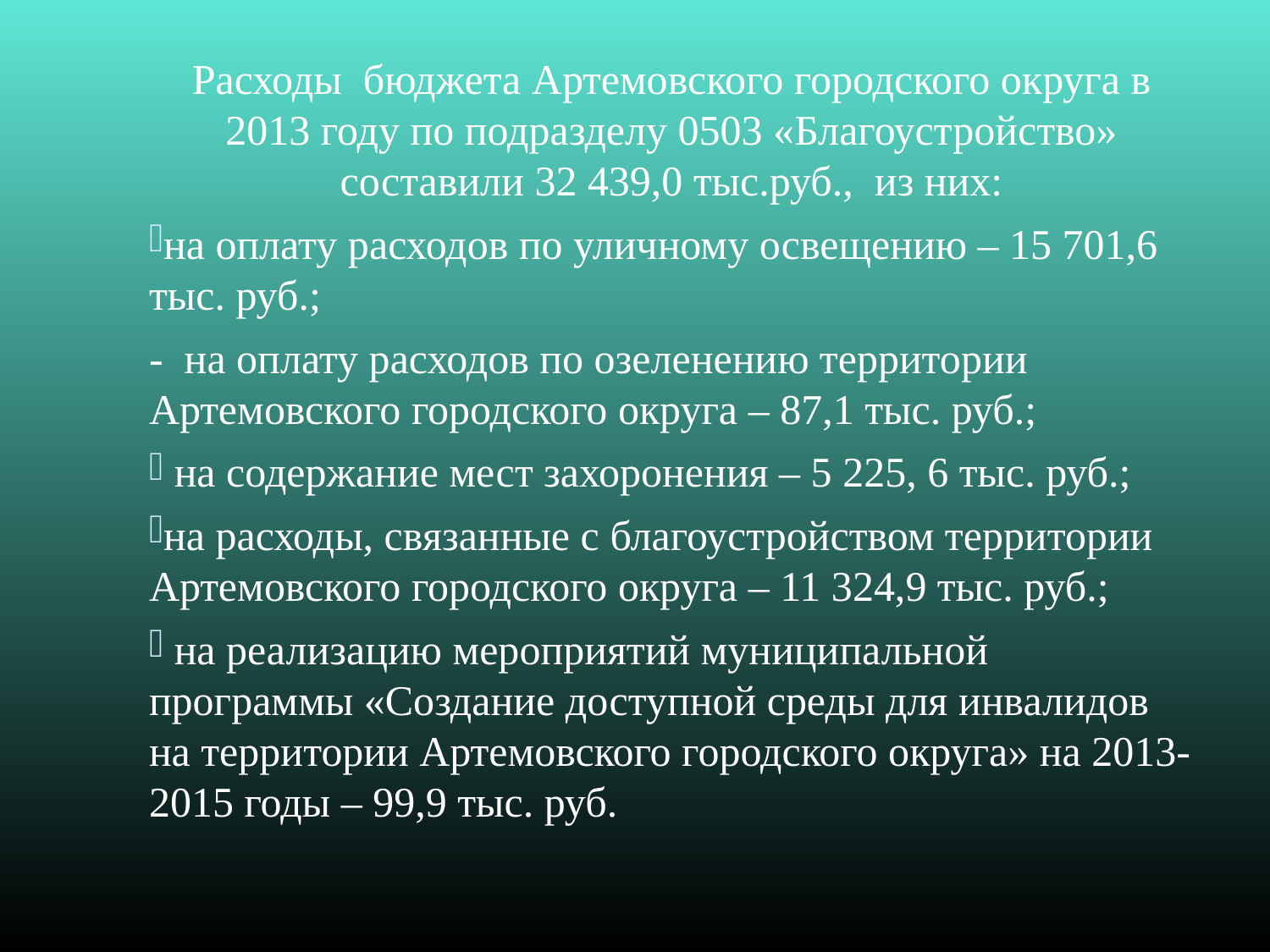

Расходы  бюджета Артемовского городского округа в 2013 году по подразделу 0503 «Благоустройство» составили 32 439,0 тыс.руб.,  из них:
на оплату расходов по уличному освещению – 15 701,6 тыс. руб.;
-  на оплату расходов по озеленению территории Артемовского городского округа – 87,1 тыс. руб.;
 на содержание мест захоронения – 5 225, 6 тыс. руб.;
на расходы, связанные с благоустройством территории Артемовского городского округа – 11 324,9 тыс. руб.;
 на реализацию мероприятий муниципальной программы «Создание доступной среды для инвалидов на территории Артемовского городского округа» на 2013-2015 годы – 99,9 тыс. руб.